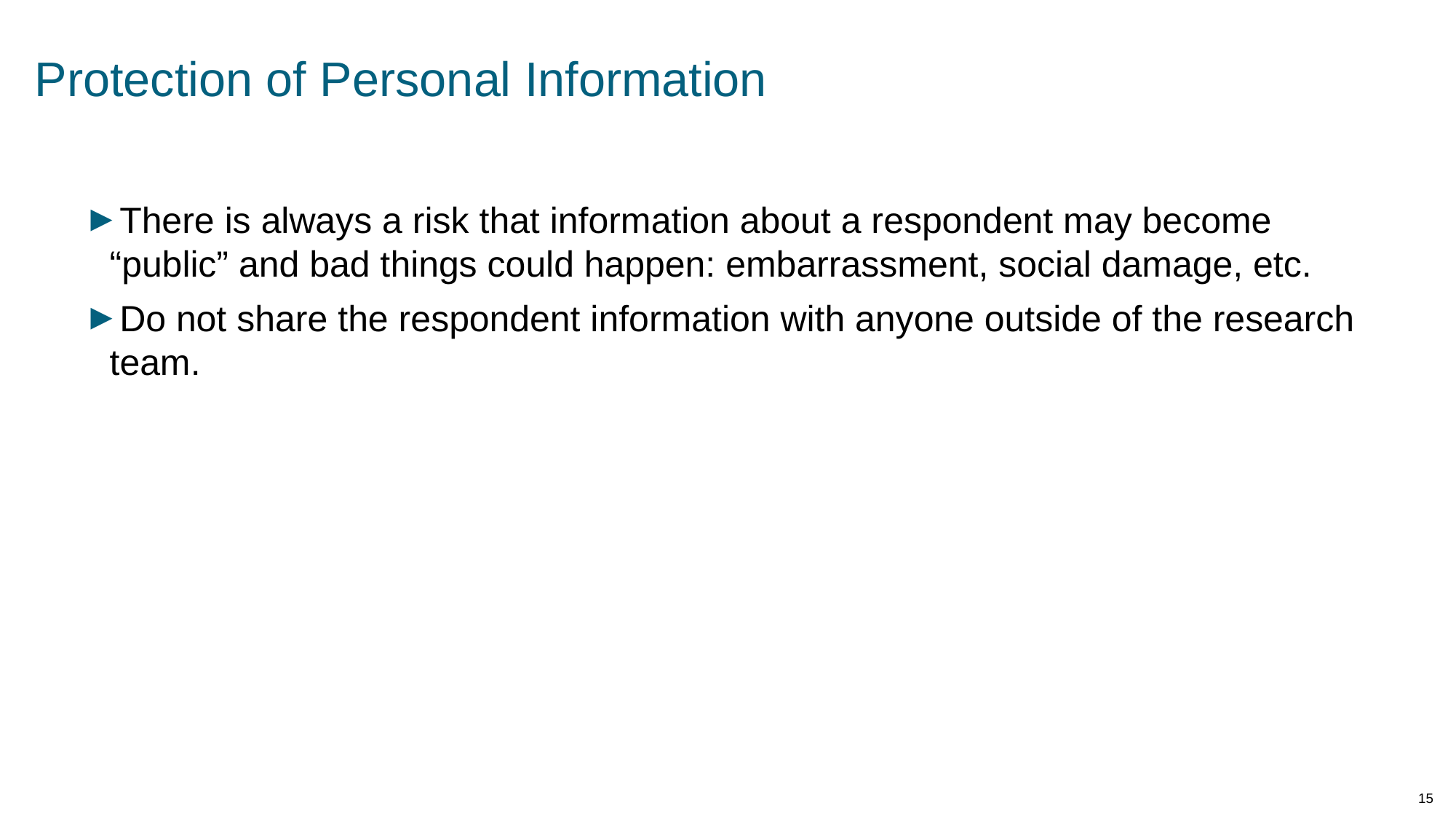

# Protection of Personal Information
There is always a risk that information about a respondent may become “public” and bad things could happen: embarrassment, social damage, etc.
Do not share the respondent information with anyone outside of the research team.